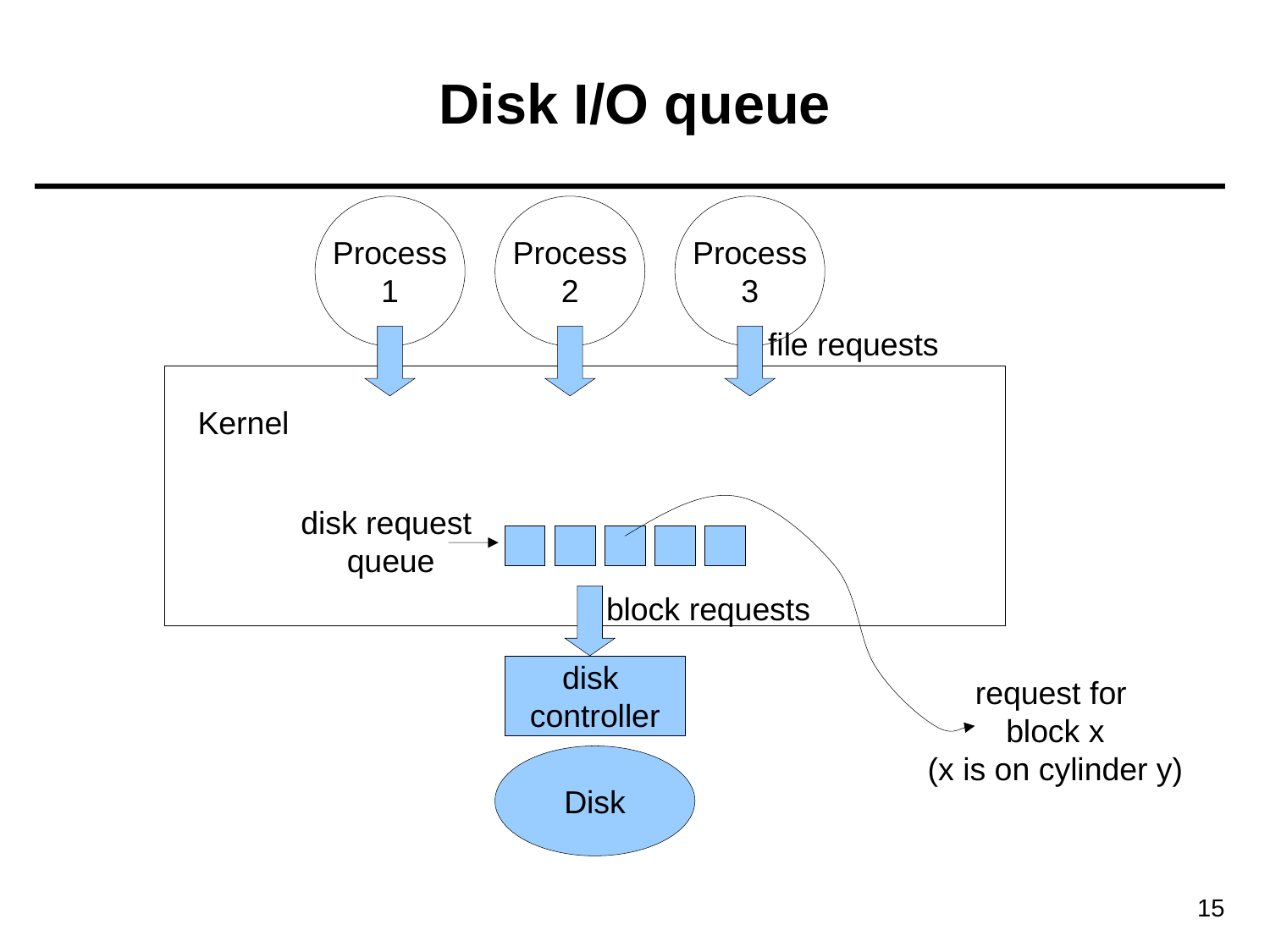

# Disk I/O queue
Process
1
Process
2
Process
3
file requests

Kernel

disk request
queue

block requests

disk
controller
request for
block x
(x is on cylinder y)
Disk
15